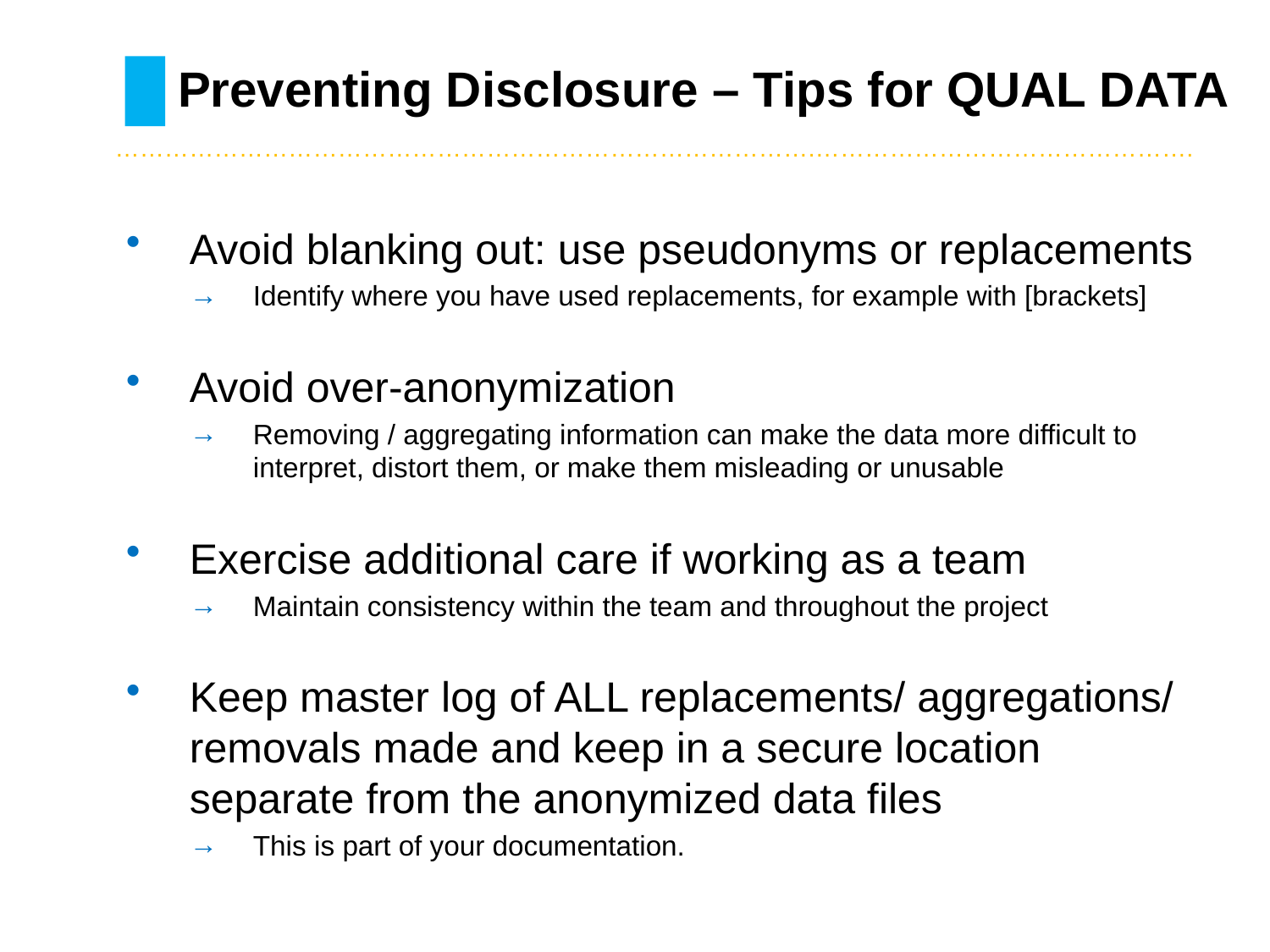

# Preventing Disclosure – Tips for QUAL DATA
………………………………………………………………………….……………………………………….

Avoid blanking out: use pseudonyms or replacements
Identify where you have used replacements, for example with [brackets]

Avoid over-anonymization
Removing / aggregating information can make the data more difficult to interpret, distort them, or make them misleading or unusable

Exercise additional care if working as a team
Maintain consistency within the team and throughout the project

Keep master log of ALL replacements/ aggregations/ removals made and keep in a secure location separate from the anonymized data files
This is part of your documentation.